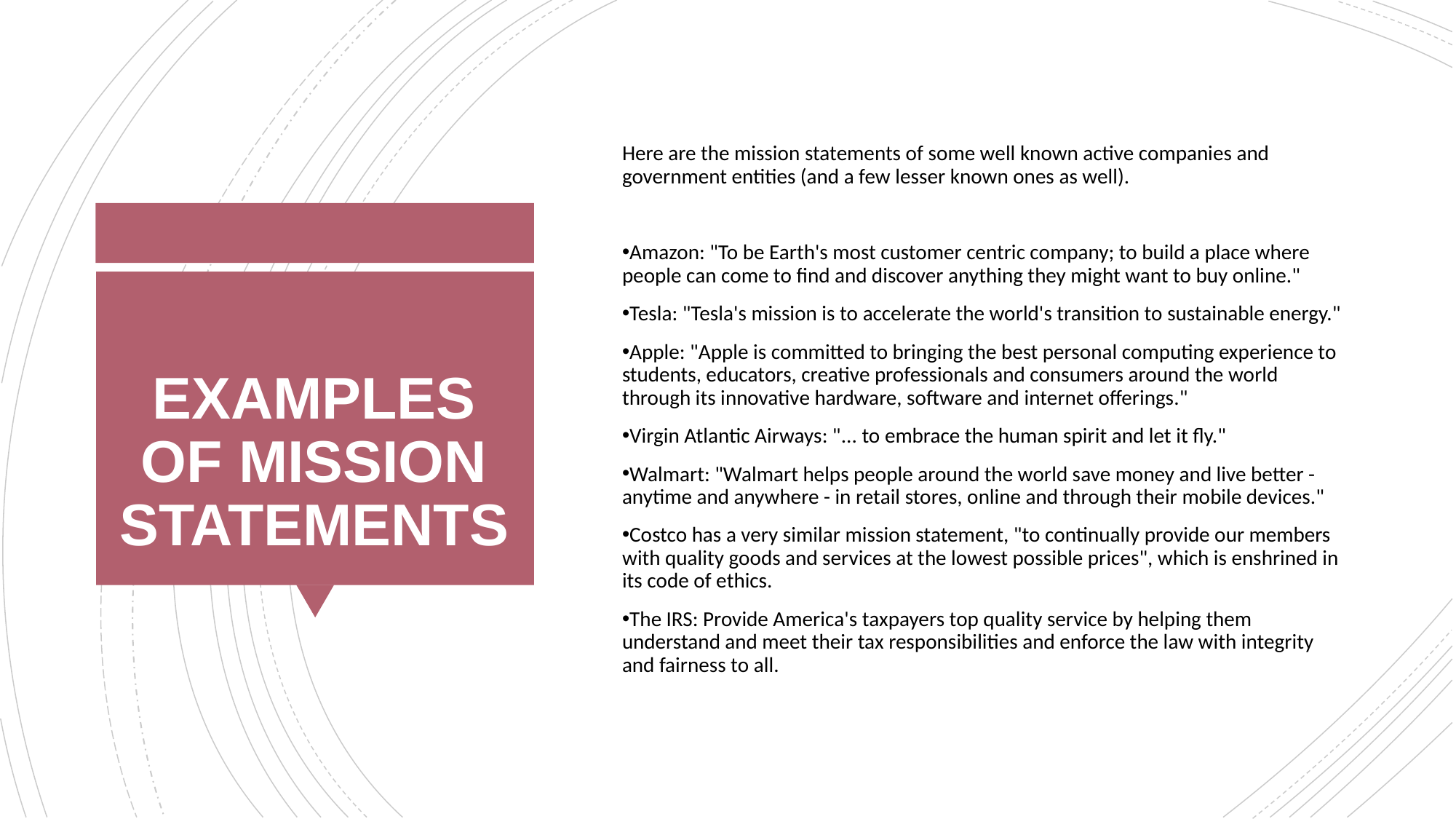

Here are the mission statements of some well known active companies and government entities (and a few lesser known ones as well).

Amazon: "To be Earth's most customer centric company; to build a place where people can come to find and discover anything they might want to buy online."
Tesla: "Tesla's mission is to accelerate the world's transition to sustainable energy."
Apple: "Apple is committed to bringing the best personal computing experience to students, educators, creative professionals and consumers around the world through its innovative hardware, software and​ internet offerings."
Virgin Atlantic Airways: "... to embrace the human spirit and let it fly."
Walmart: "Walmart helps people around the world save money and live better - anytime and anywhere - in retail stores, online and through their mobile devices."
Costco has a very similar mission statement, "to continually provide our members with quality goods and services at the lowest possible prices", which is enshrined in its code of ethics.
The IRS: Provide America's taxpayers top quality service by helping them understand and meet their tax responsibilities and enforce the law with integrity and fairness to all.

# EXAMPLES OF MISSION STATEMENTS